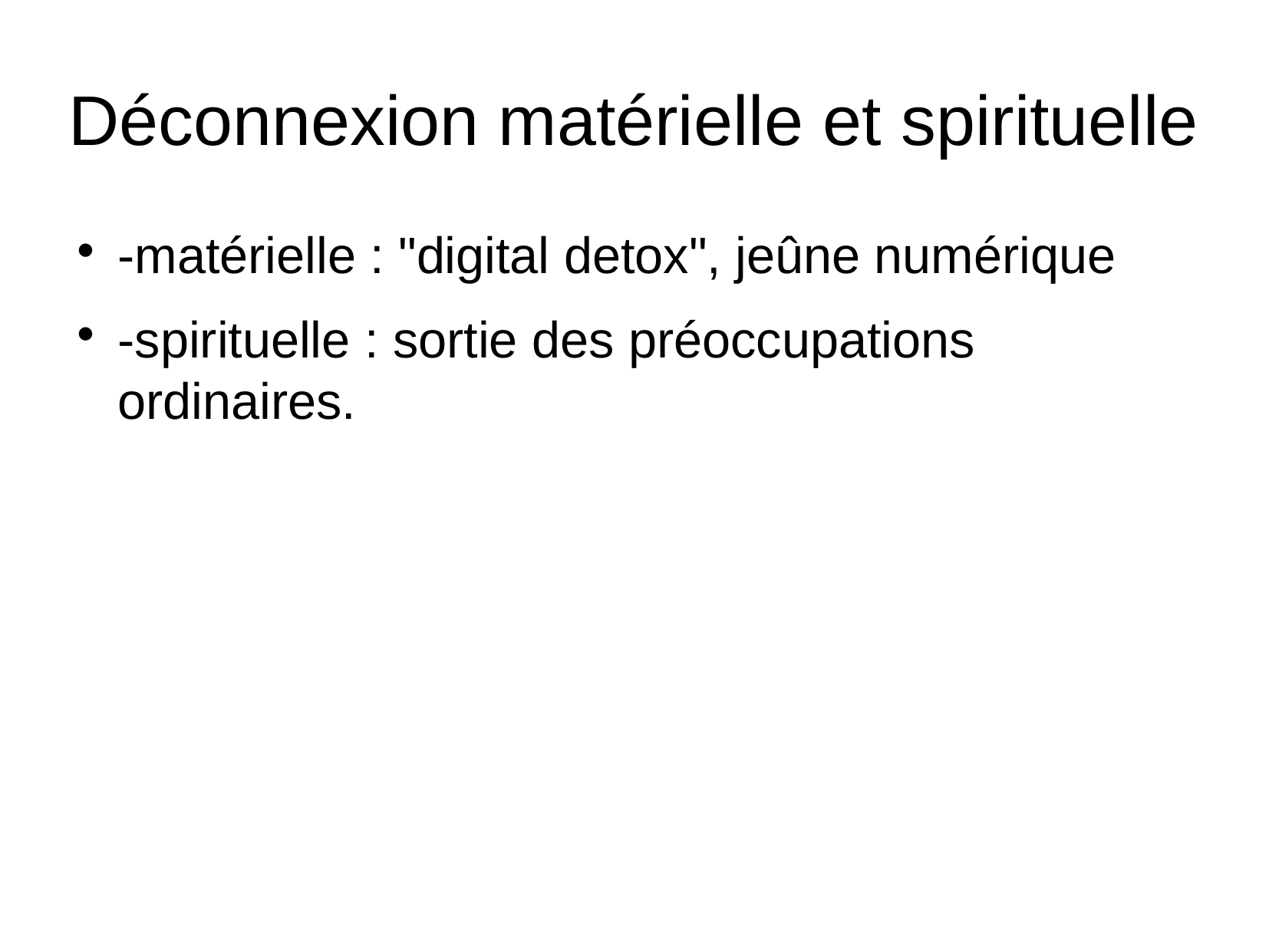

Déconnexion matérielle et spirituelle
-matérielle : "digital detox", jeûne numérique
-spirituelle : sortie des préoccupations ordinaires.